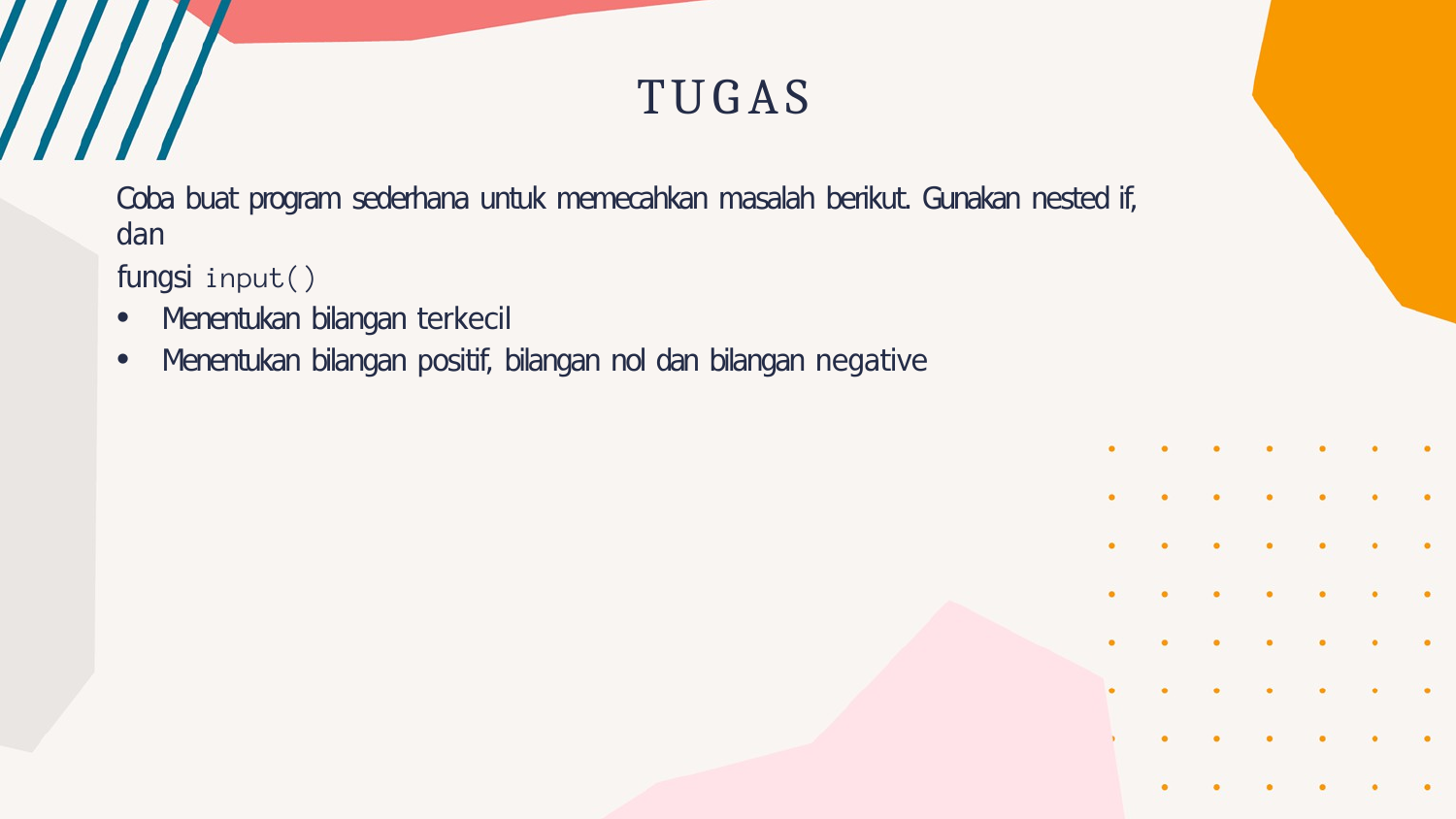

# TUGAS
Coba buat program sederhana untuk memecahkan masalah berikut. Gunakan nested if, dan
fungsi input()
Menentukan bilangan terkecil
Menentukan bilangan positif, bilangan nol dan bilangan negative